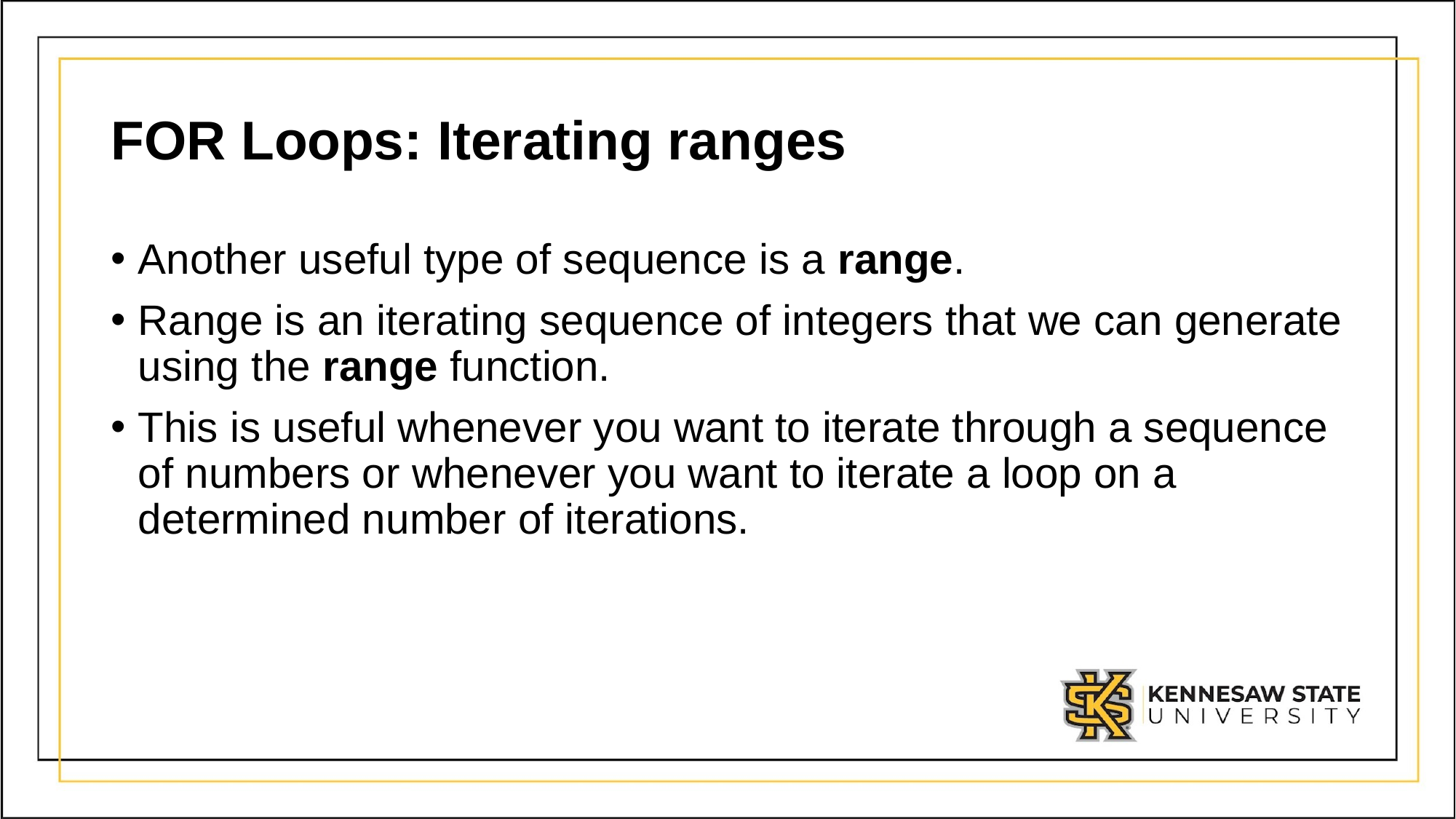

# FOR Loops: Iterating ranges
Another useful type of sequence is a range.
Range is an iterating sequence of integers that we can generate using the range function.
This is useful whenever you want to iterate through a sequence of numbers or whenever you want to iterate a loop on a determined number of iterations.